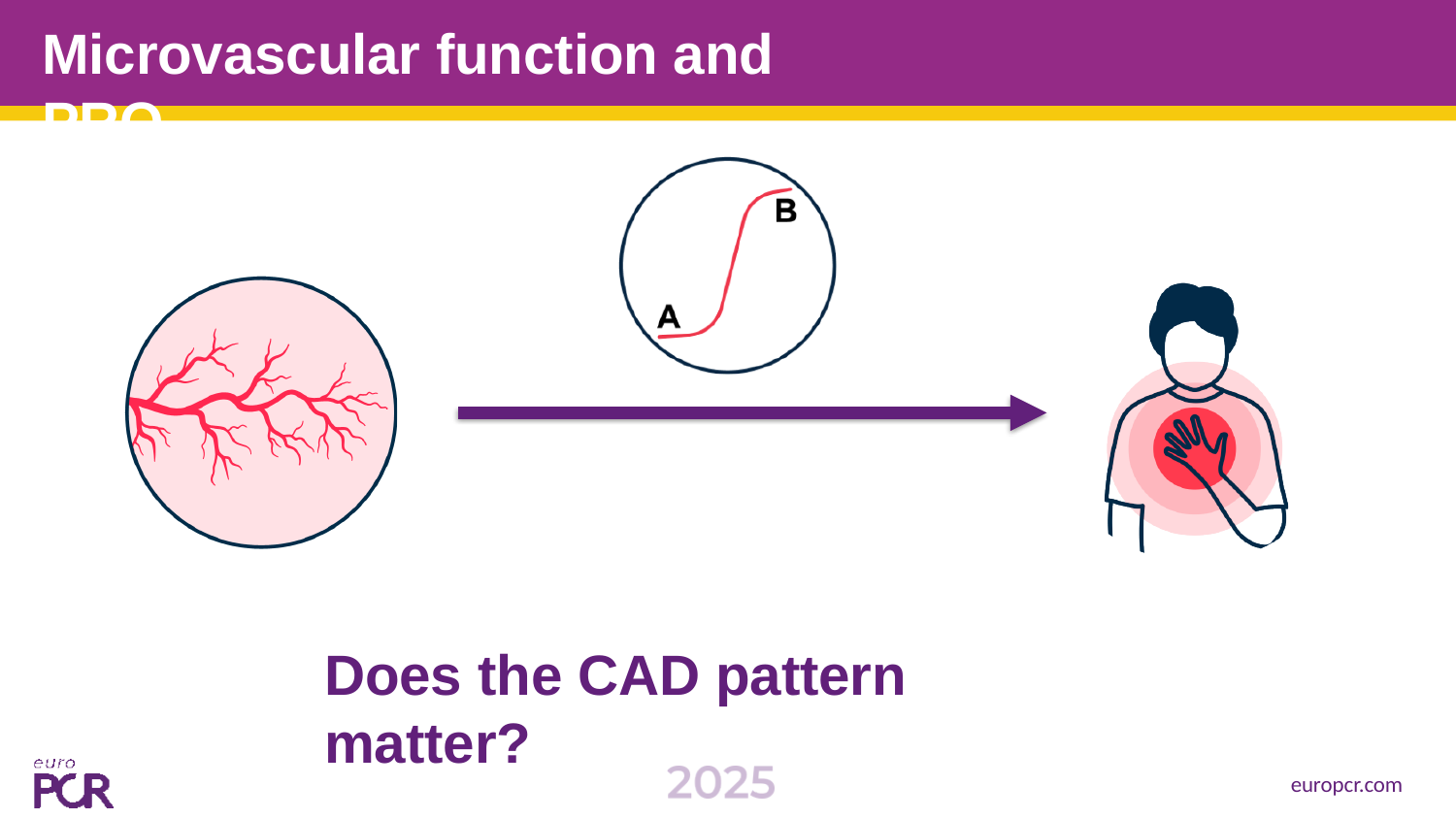

Microvascular function and PRO

Does the CAD pattern matter?

europcr.com